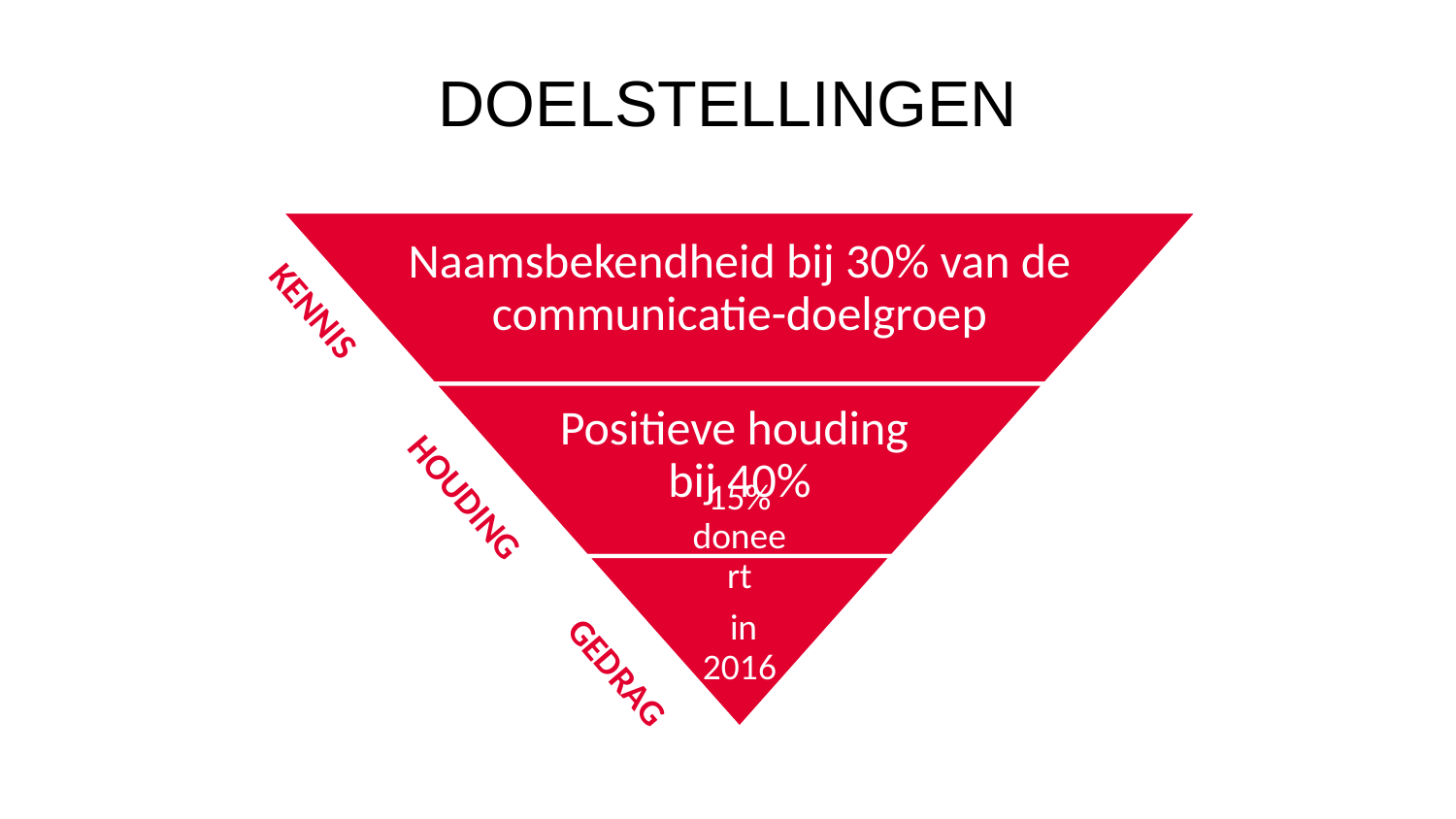

# DOELSTELLINGEN
Naamsbekendheid bij 30% van de communicatie-doelgroep
Positieve houding
bij 40%
15% doneert
 in 2016
KENNIS
HOUDING
GEDRAG